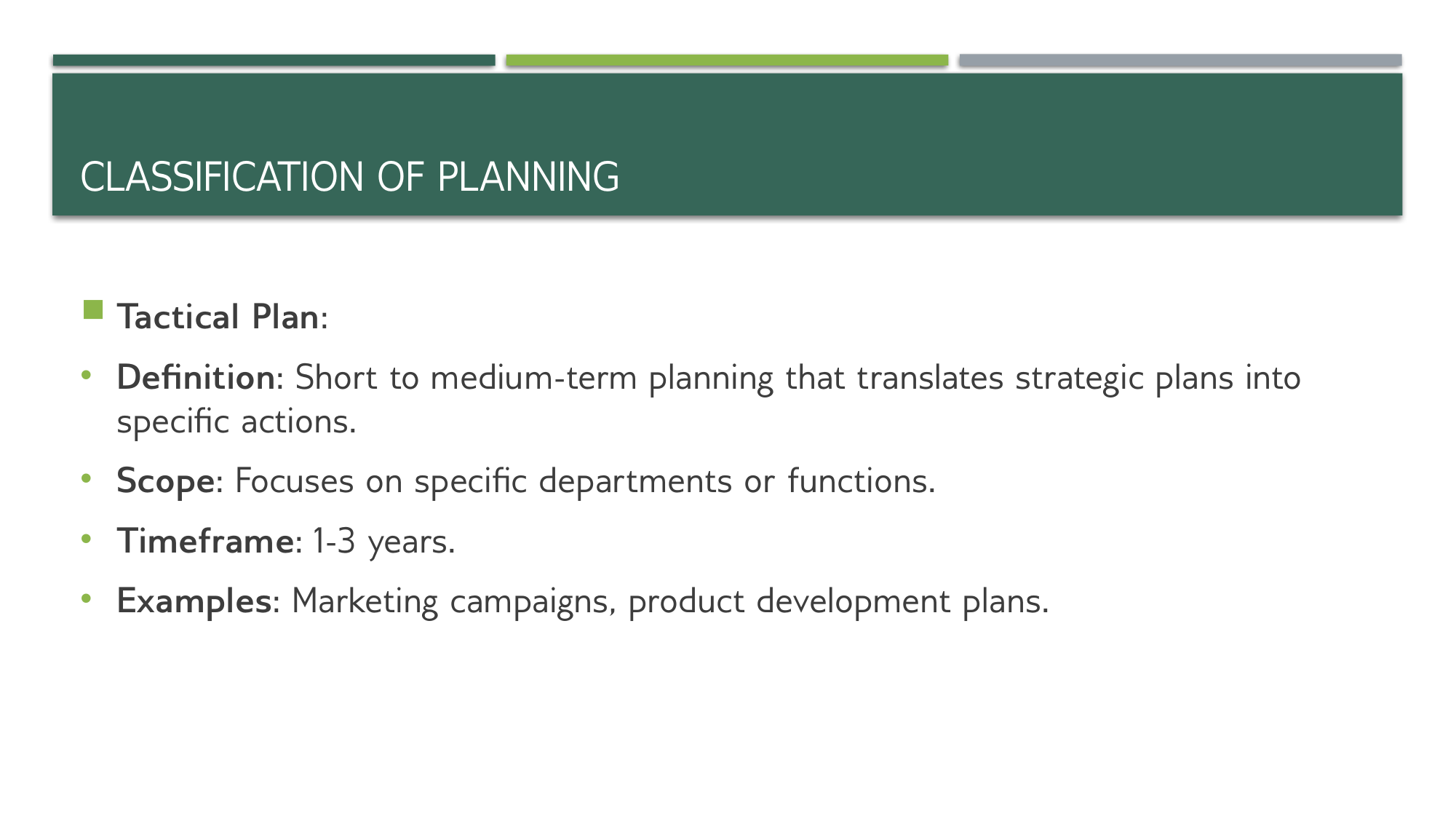

# Classification of Planning
Tactical Plan:
Definition: Short to medium-term planning that translates strategic plans into specific actions.
Scope: Focuses on specific departments or functions.
Timeframe: 1-3 years.
Examples: Marketing campaigns, product development plans.